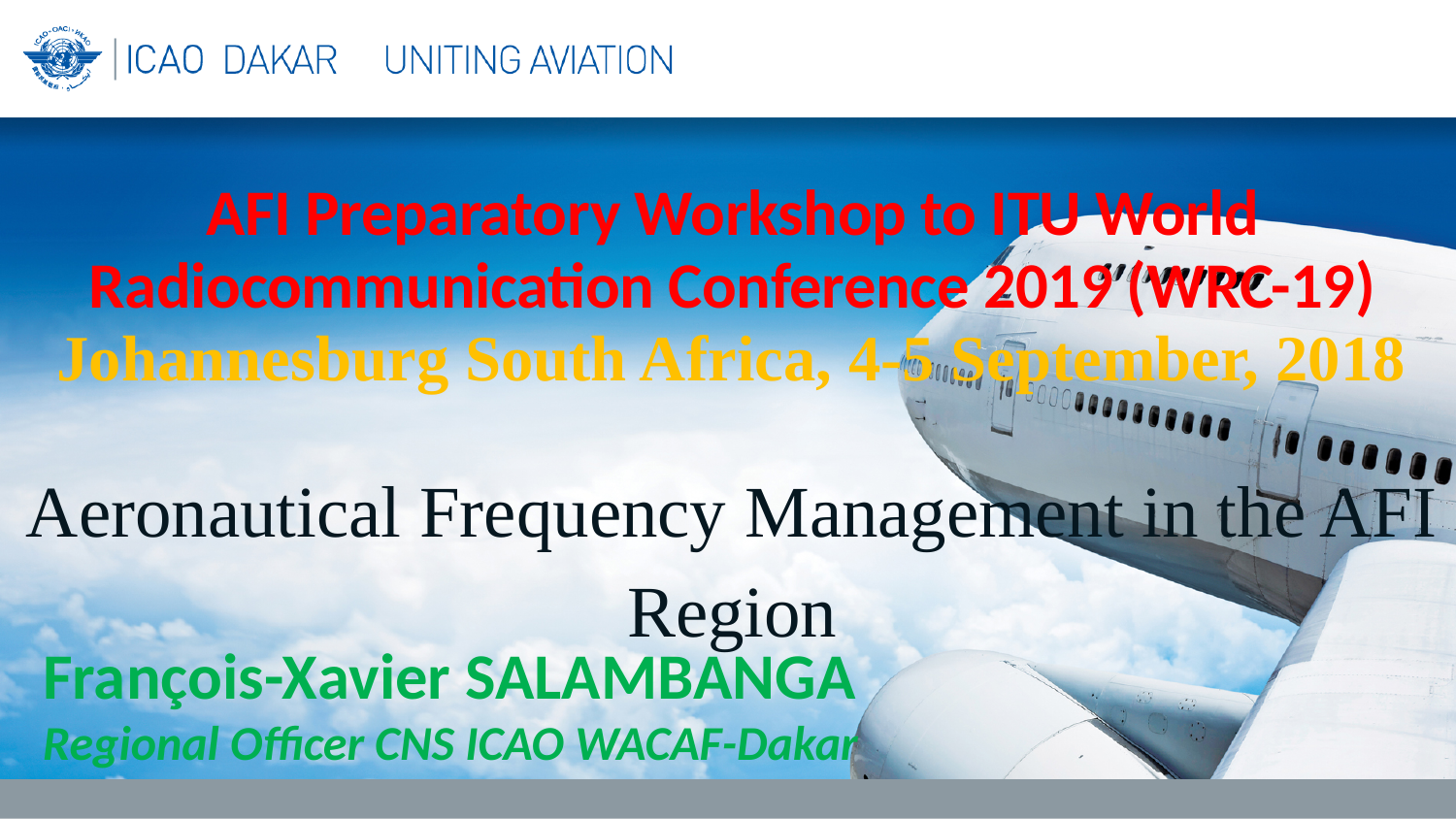

AFI Preparatory Workshop to ITU World Radiocommunication Conference 2019 (WRC-19)
Johannesburg South Africa, 4-5 September, 2018
Aeronautical Frequency Management in the AFI Region
François-Xavier SALAMBANGA
Regional Officer CNS ICAO WACAF-Dakar